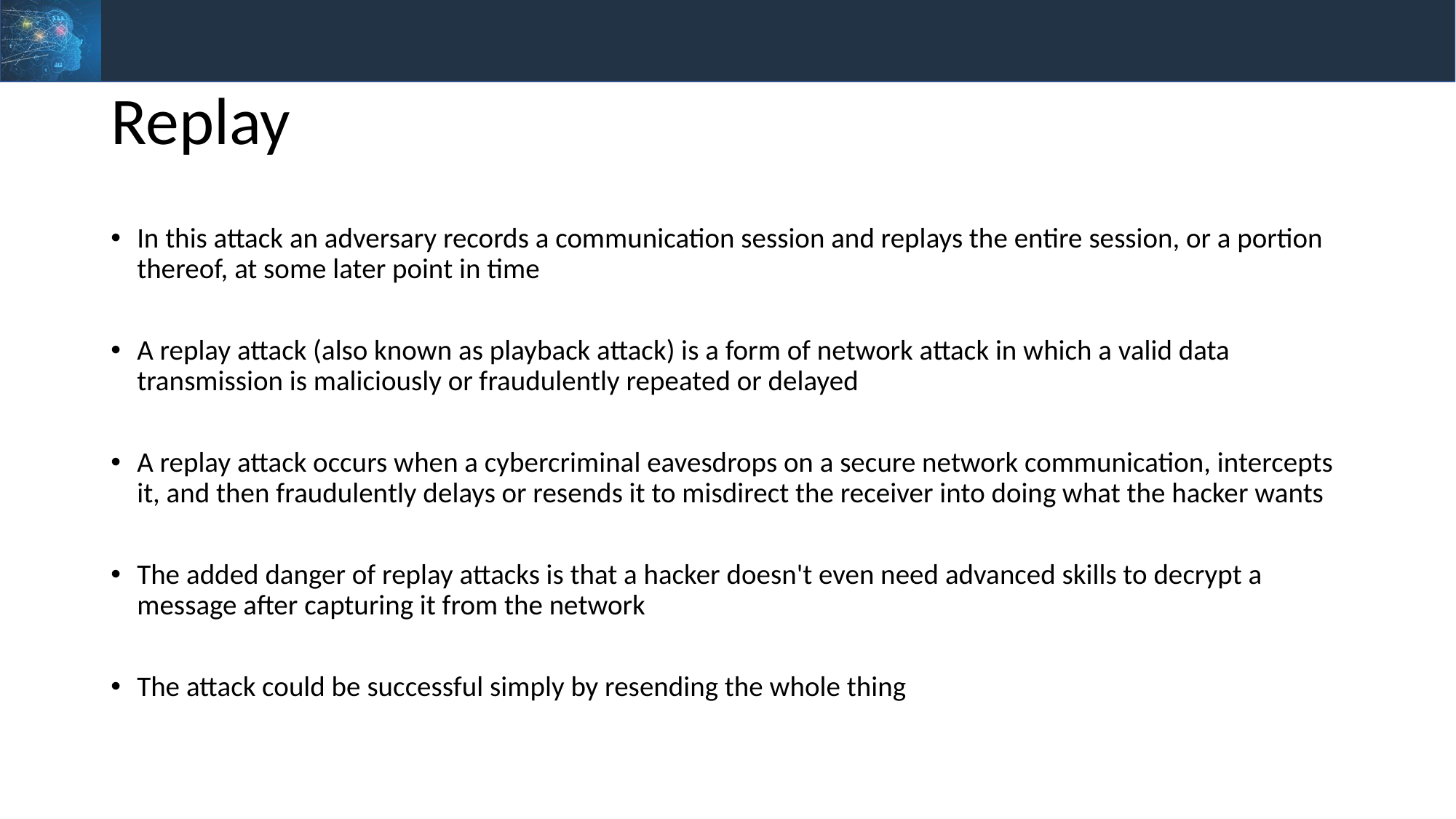

# Replay
In this attack an adversary records a communication session and replays the entire session, or a portion thereof, at some later point in time

A replay attack (also known as playback attack) is a form of network attack in which a valid data transmission is maliciously or fraudulently repeated or delayed

A replay attack occurs when a cybercriminal eavesdrops on a secure network communication, intercepts it, and then fraudulently delays or resends it to misdirect the receiver into doing what the hacker wants

The added danger of replay attacks is that a hacker doesn't even need advanced skills to decrypt a message after capturing it from the network

The attack could be successful simply by resending the whole thing